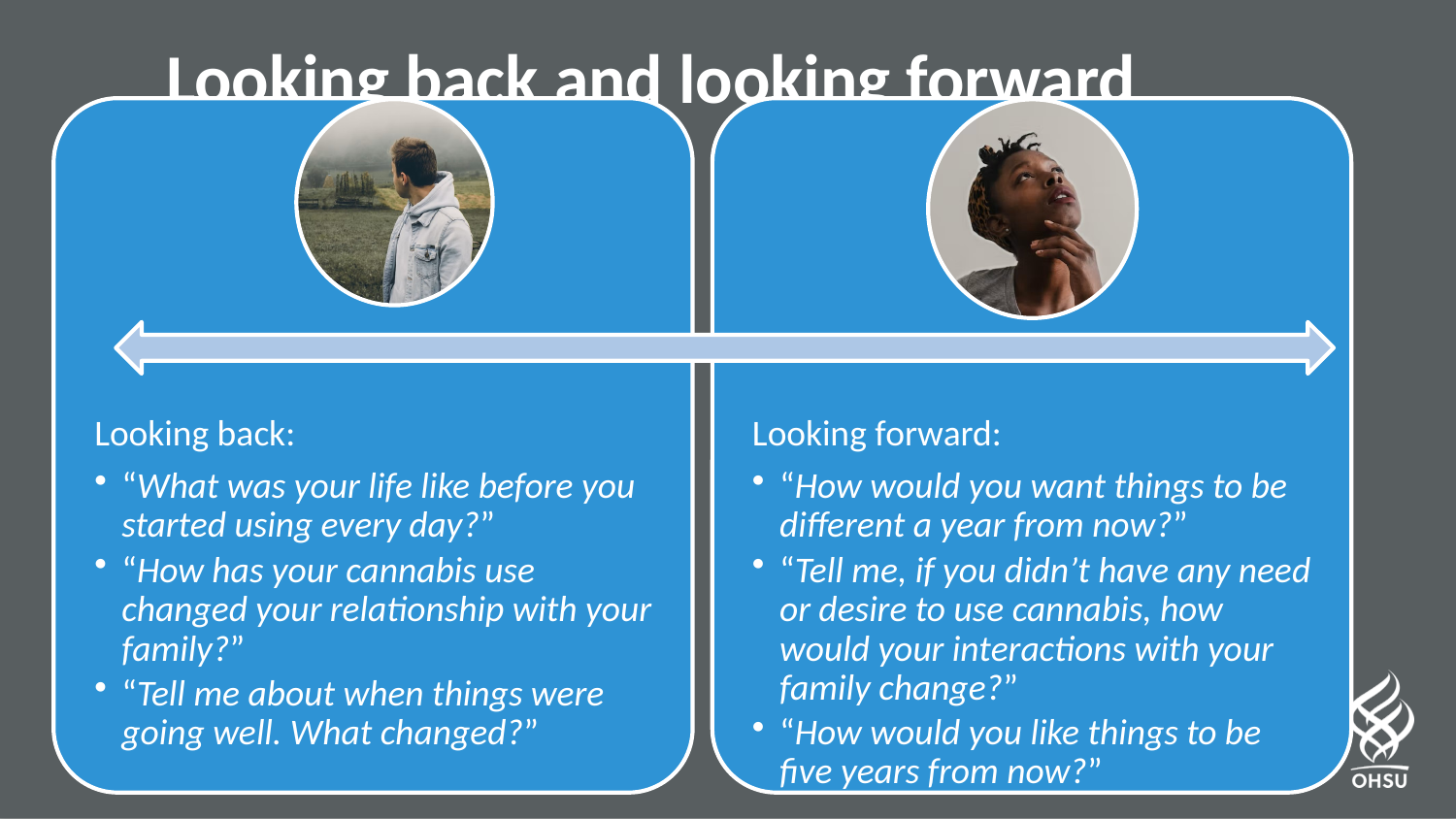

# Looking back and looking forward
Looking back:
“What was your life like before you started using every day?”
“How has your cannabis use changed your relationship with your family?”
“Tell me about when things were going well. What changed?”
Looking forward:
“How would you want things to be different a year from now?”
“Tell me, if you didn’t have any need or desire to use cannabis, how would your interactions with your family change?”
“How would you like things to be five years from now?”